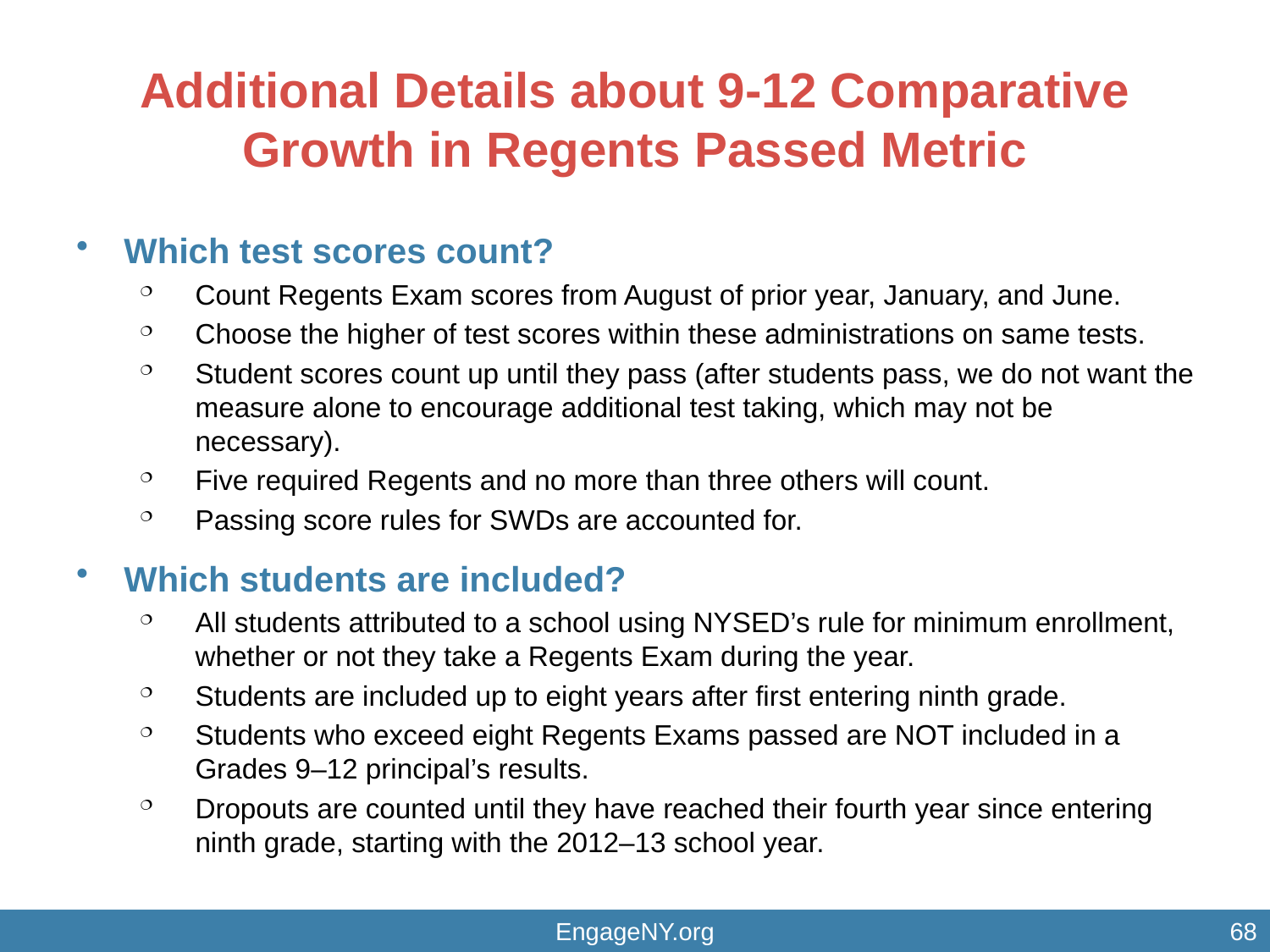

# Additional Details about 9-12 Comparative Growth in Regents Passed Metric
Which test scores count?
Count Regents Exam scores from August of prior year, January, and June.
Choose the higher of test scores within these administrations on same tests.
Student scores count up until they pass (after students pass, we do not want the measure alone to encourage additional test taking, which may not be necessary).
Five required Regents and no more than three others will count.
Passing score rules for SWDs are accounted for.
Which students are included?
All students attributed to a school using NYSED’s rule for minimum enrollment, whether or not they take a Regents Exam during the year.
Students are included up to eight years after first entering ninth grade.
Students who exceed eight Regents Exams passed are NOT included in a Grades 9–12 principal’s results.
Dropouts are counted until they have reached their fourth year since entering ninth grade, starting with the 2012–13 school year.
EngageNY.org
68